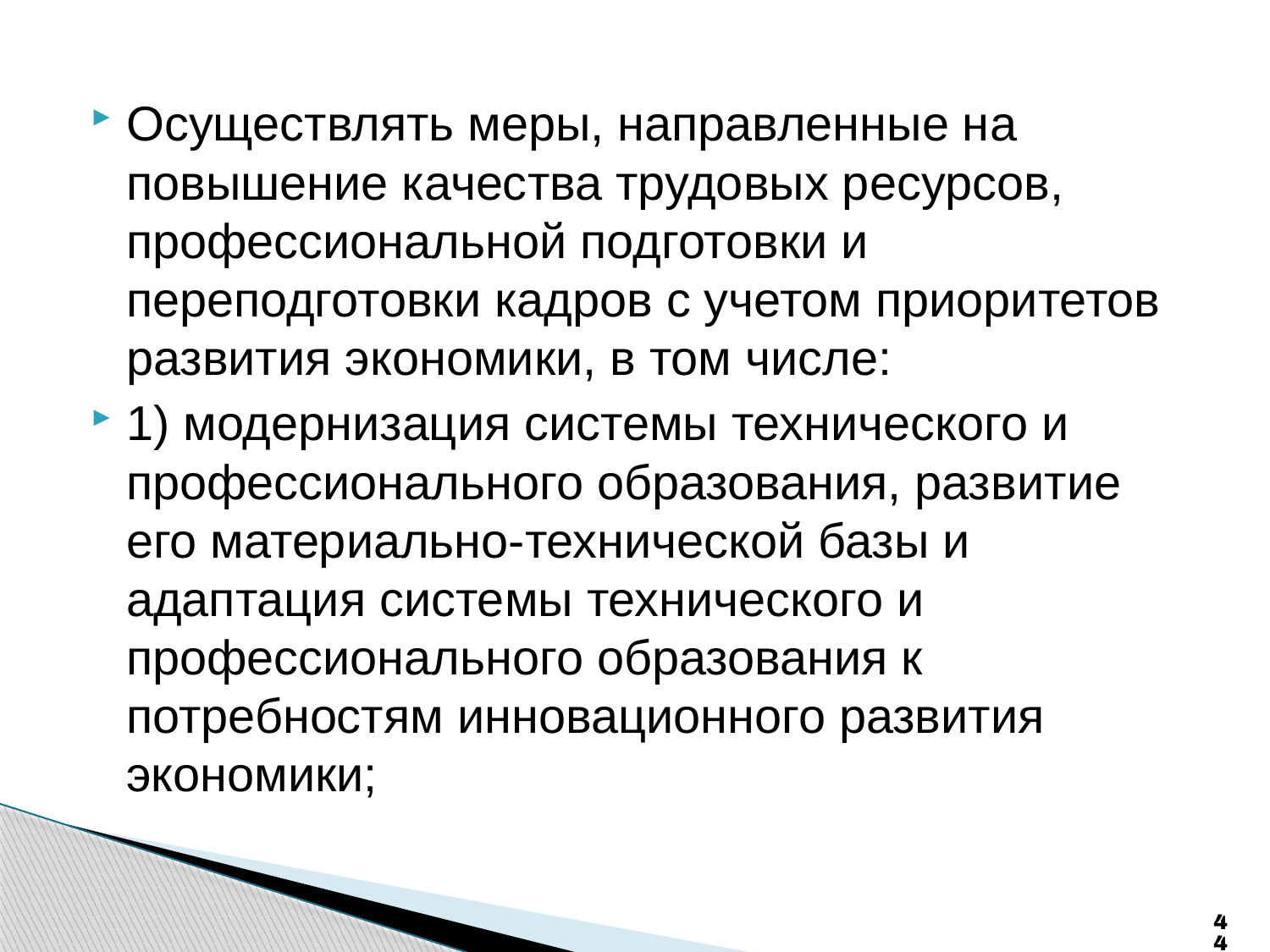

Осуществлять меры, направленные на повышение качества трудовых ресурсов, профессиональной подготовки и переподготовки кадров с учетом приоритетов развития экономики, в том числе:
1) модернизация системы технического и профессионального образования, развитие его материально-технической базы и адаптация системы технического и профессионального образования к потребностям инновационного развития экономики;

44